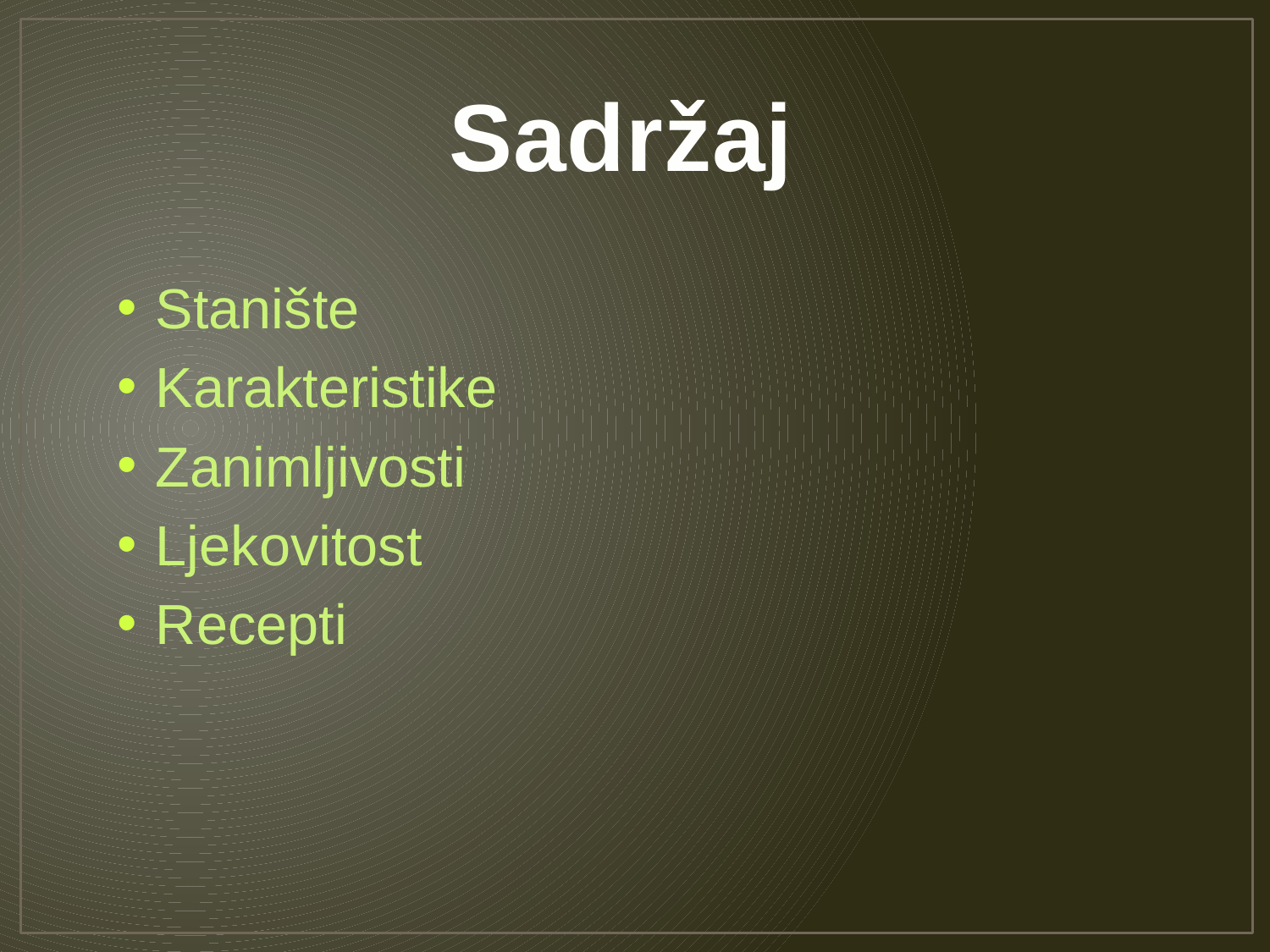

# Sadržaj
Stanište
Karakteristike
Zanimljivosti
Ljekovitost
Recepti